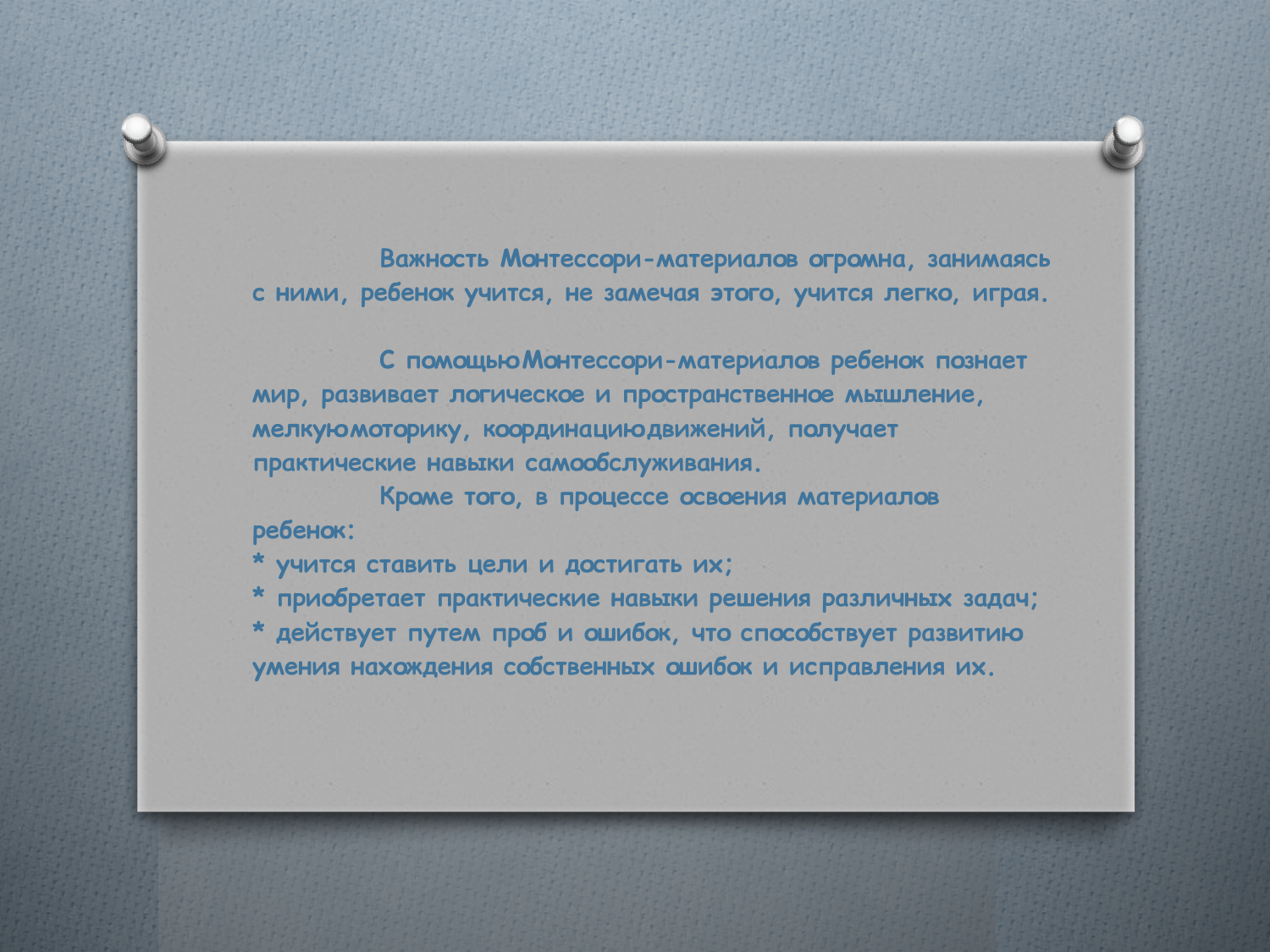

# Важность Монтессори-материалов огромна, занимаясь с ними, ребенок учится, не замечая этого, учится легко, играя. С помощью Монтессори-материалов ребенок познает мир, развивает логическое и пространственное мышление, мелкую моторику, координацию движений, получает практические навыки самообслуживания. Кроме того, в процессе освоения материалов ребенок: * учится ставить цели и достигать их; * приобретает практические навыки решения различных задач; * действует путем проб и ошибок, что способствует развитию умения нахождения собственных ошибок и исправления их.